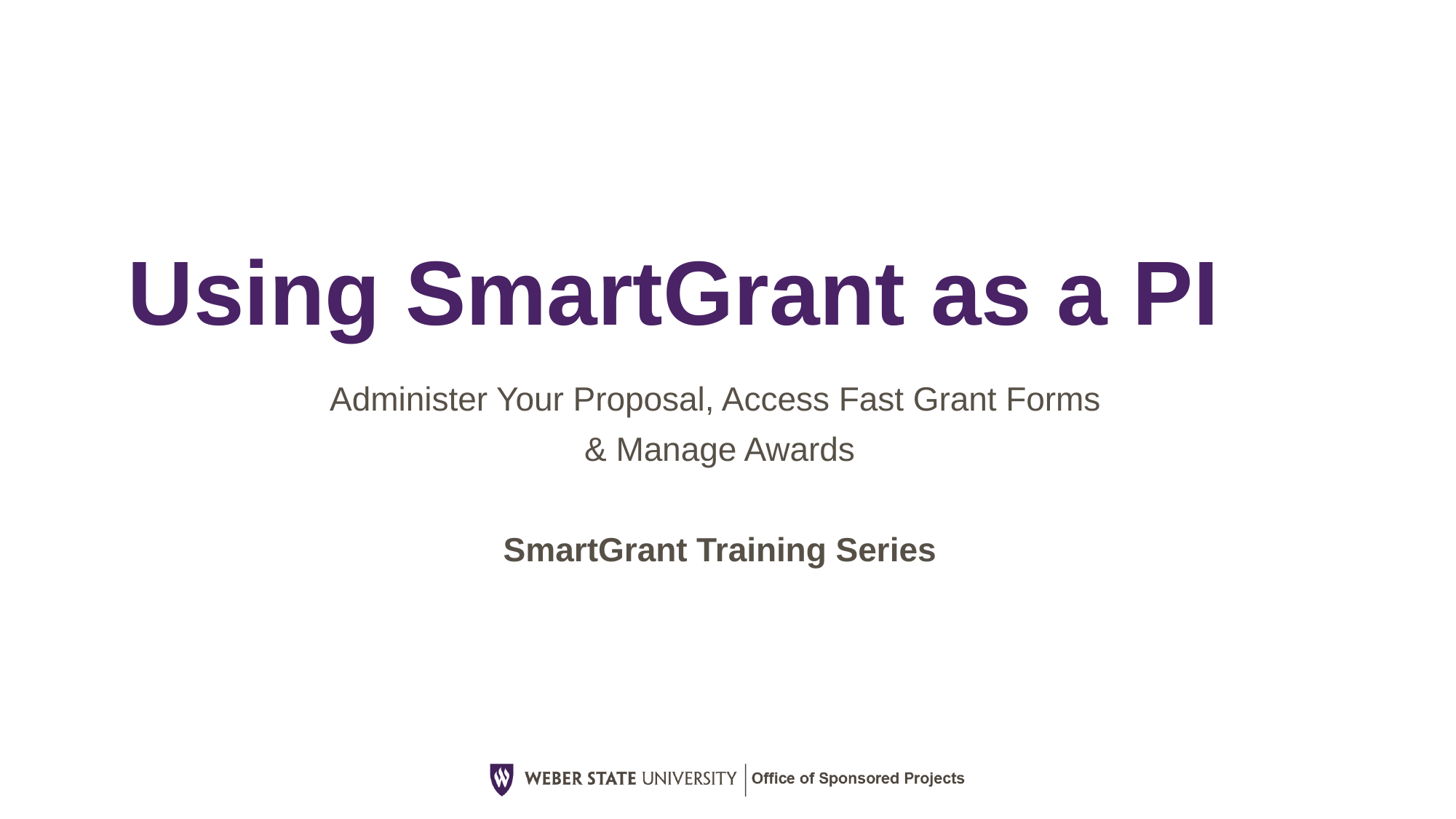

# Using SmartGrant as a PI
Administer Your Proposal, Access Fast Grant Forms
& Manage Awards

SmartGrant Training Series